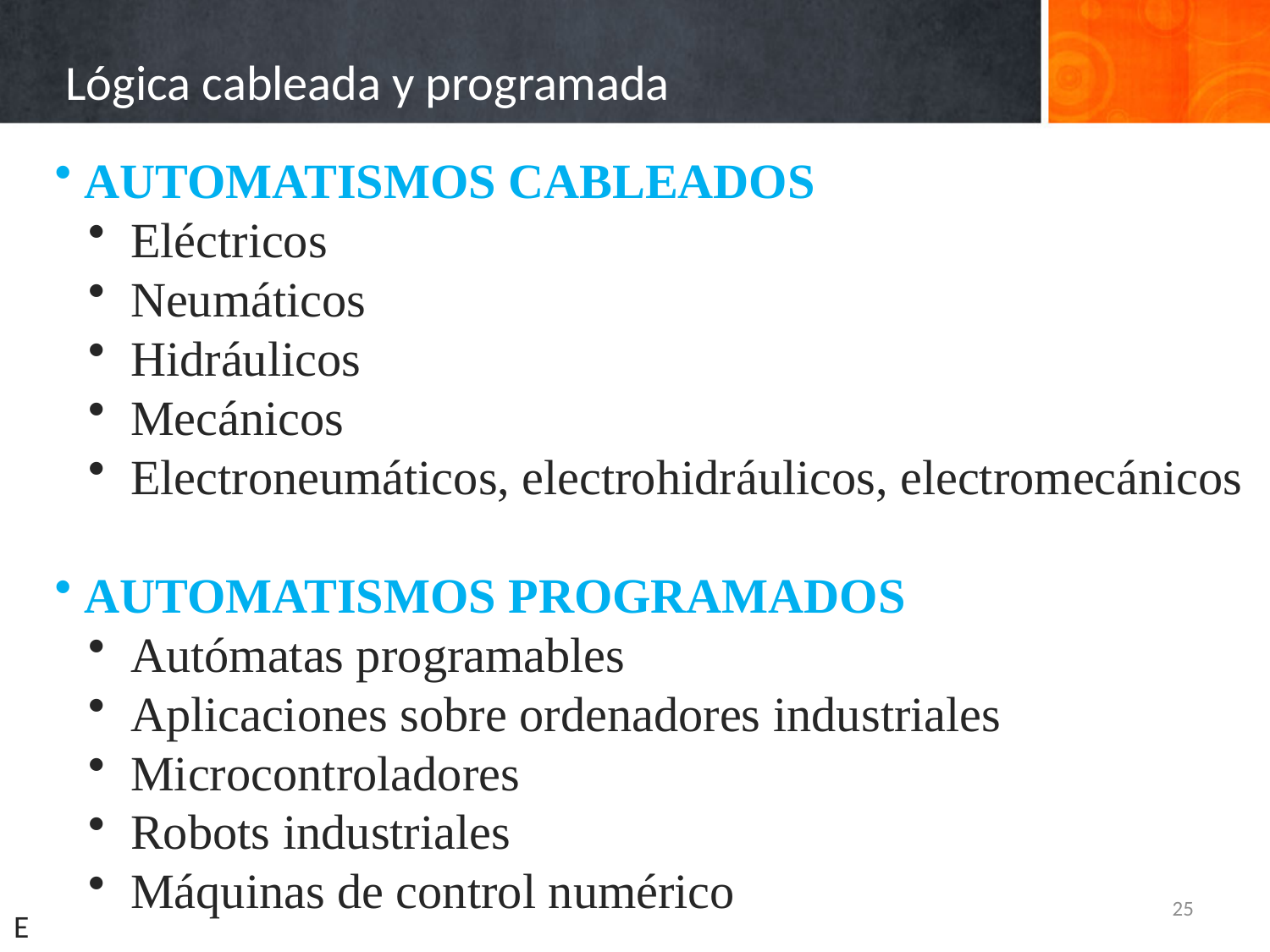

# Lógica cableada y programada
 AUTOMATISMOS CABLEADOS
 Eléctricos
 Neumáticos
 Hidráulicos
 Mecánicos
 Electroneumáticos, electrohidráulicos, electromecánicos

 AUTOMATISMOS PROGRAMADOS
 Autómatas programables
 Aplicaciones sobre ordenadores industriales
 Microcontroladores
 Robots industriales
 Máquinas de control numérico
25
E